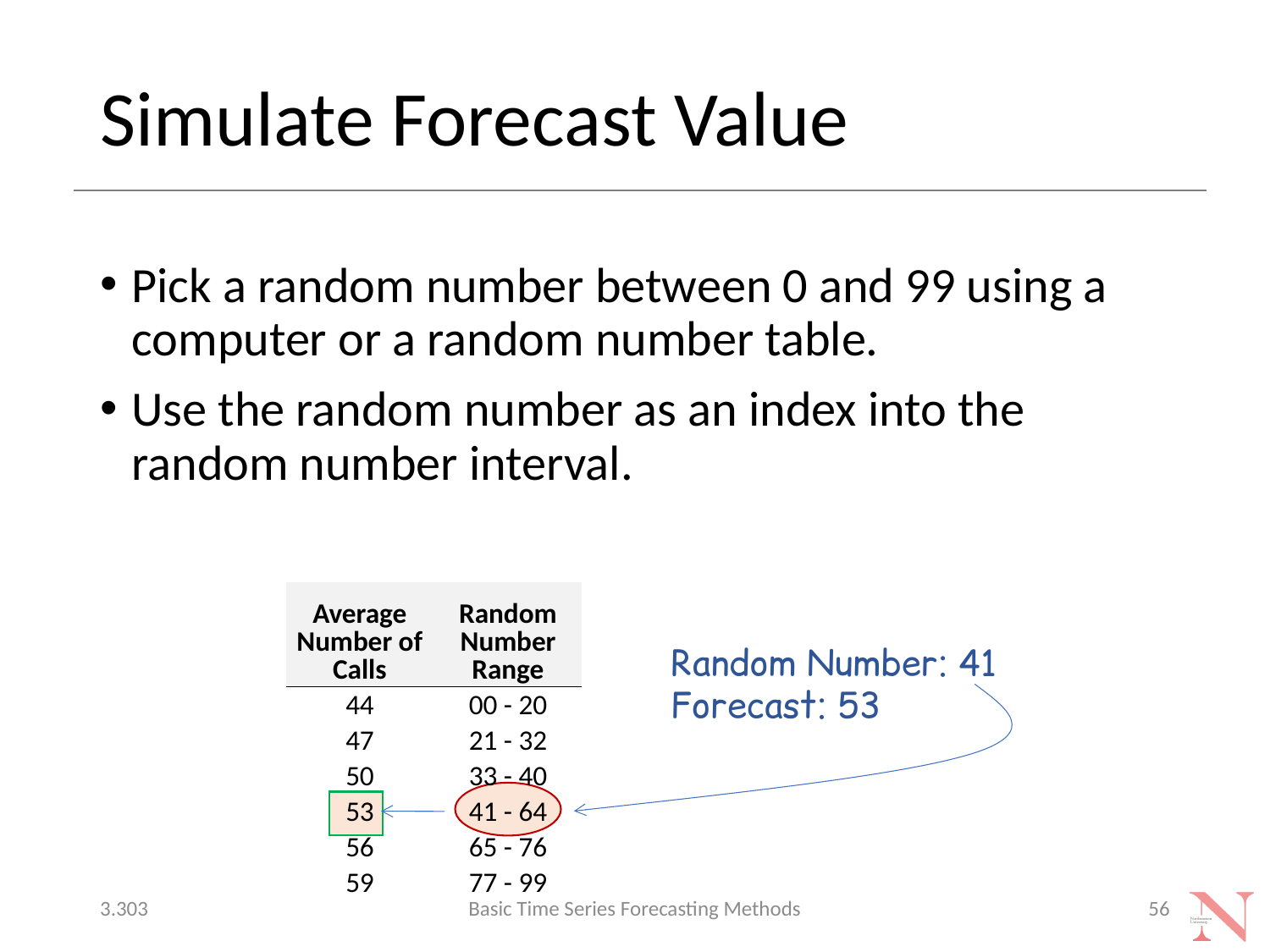

# Simulate Forecast Value
Pick a random number between 0 and 99 using a computer or a random number table.
Use the random number as an index into the random number interval.
| Average Number of Calls | Random Number Range |
| --- | --- |
| 44 | 00 - 20 |
| 47 | 21 - 32 |
| 50 | 33 - 40 |
| 53 | 41 - 64 |
| 56 | 65 - 76 |
| 59 | 77 - 99 |
Random Number: 41
Forecast: 53

3.303
Basic Time Series Forecasting Methods
56